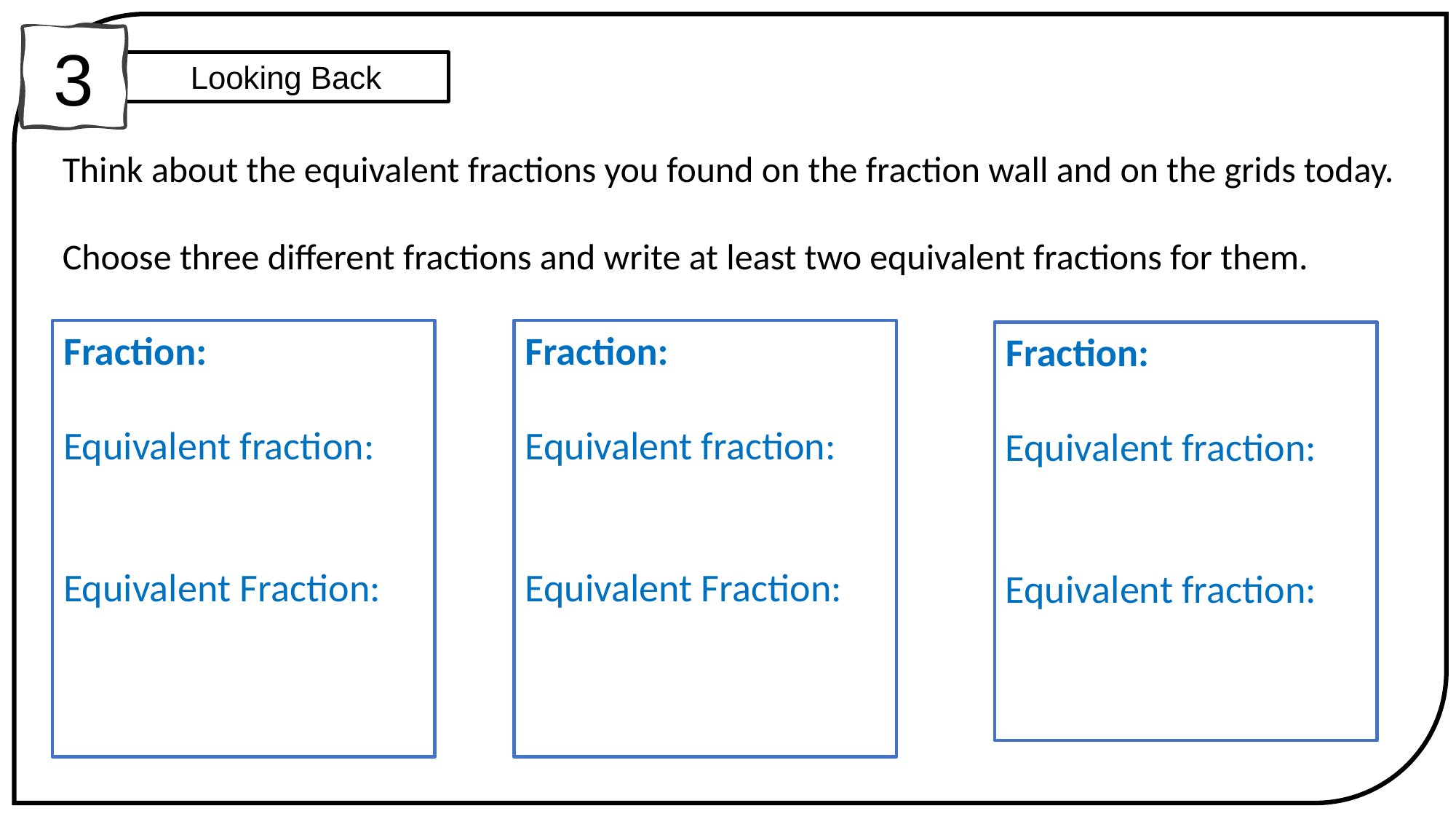

3
Looking Back
Think about the equivalent fractions you found on the fraction wall and on the grids today.

Choose three different fractions and write at least two equivalent fractions for them.

Fraction:

Equivalent fraction:

Equivalent Fraction:

Fraction:

Equivalent fraction:

Equivalent Fraction:

Fraction:

Equivalent fraction:

Equivalent fraction: